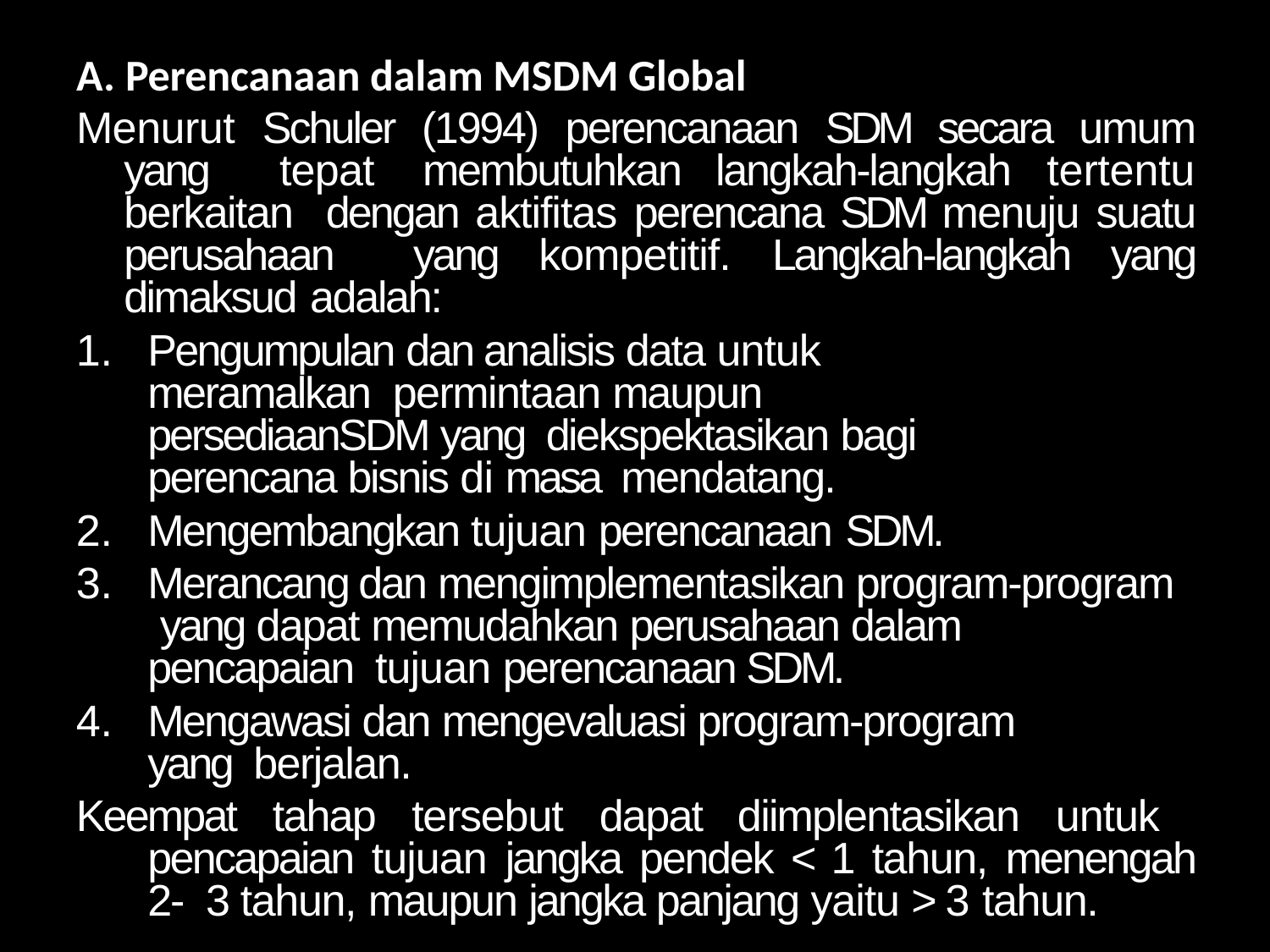

A. Perencanaan dalam MSDM Global
Menurut Schuler (1994) perencanaan SDM secara umum yang  tepat membutuhkan langkah-langkah tertentu berkaitan  dengan aktifitas perencana SDM menuju suatu perusahaan  yang kompetitif. Langkah-langkah yang dimaksud adalah:
Pengumpulan dan analisis data untuk meramalkan  permintaan maupun persediaanSDM yang  diekspektasikan bagi perencana bisnis di masa  mendatang.
Mengembangkan tujuan perencanaan SDM.
Merancang dan mengimplementasikan program-program  yang dapat memudahkan perusahaan dalam pencapaian  tujuan perencanaan SDM.
Mengawasi dan mengevaluasi program-program yang  berjalan.
Keempat tahap tersebut dapat diimplentasikan untuk  pencapaian tujuan jangka pendek < 1 tahun, menengah 2-  3 tahun, maupun jangka panjang yaitu > 3 tahun.